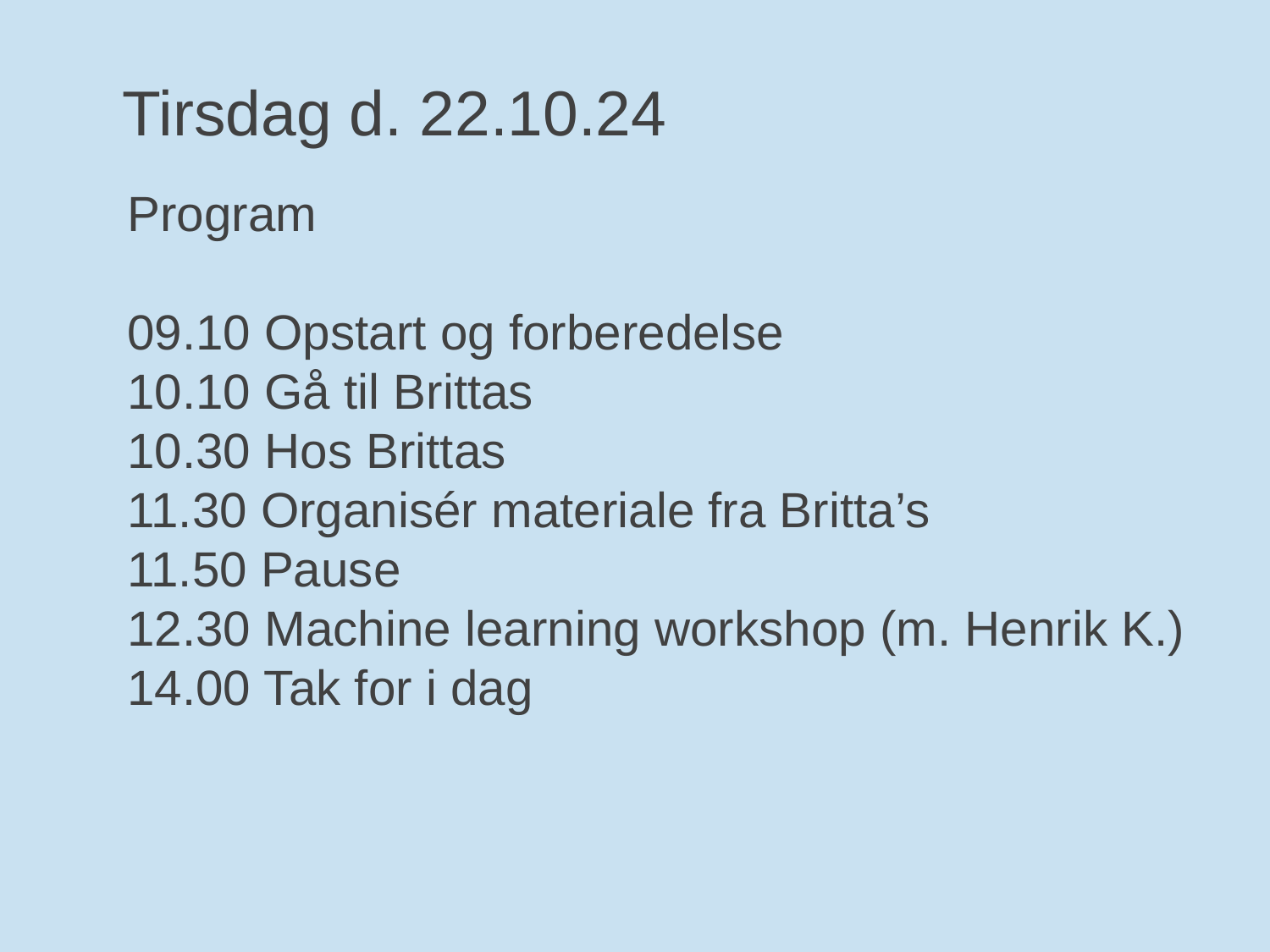

Tirsdag d. 22.10.24
Program

09.10 Opstart og forberedelse
10.10 Gå til Brittas
10.30 Hos Brittas
11.30 Organisér materiale fra Britta’s
11.50 Pause
12.30 Machine learning workshop (m. Henrik K.)
14.00 Tak for i dag